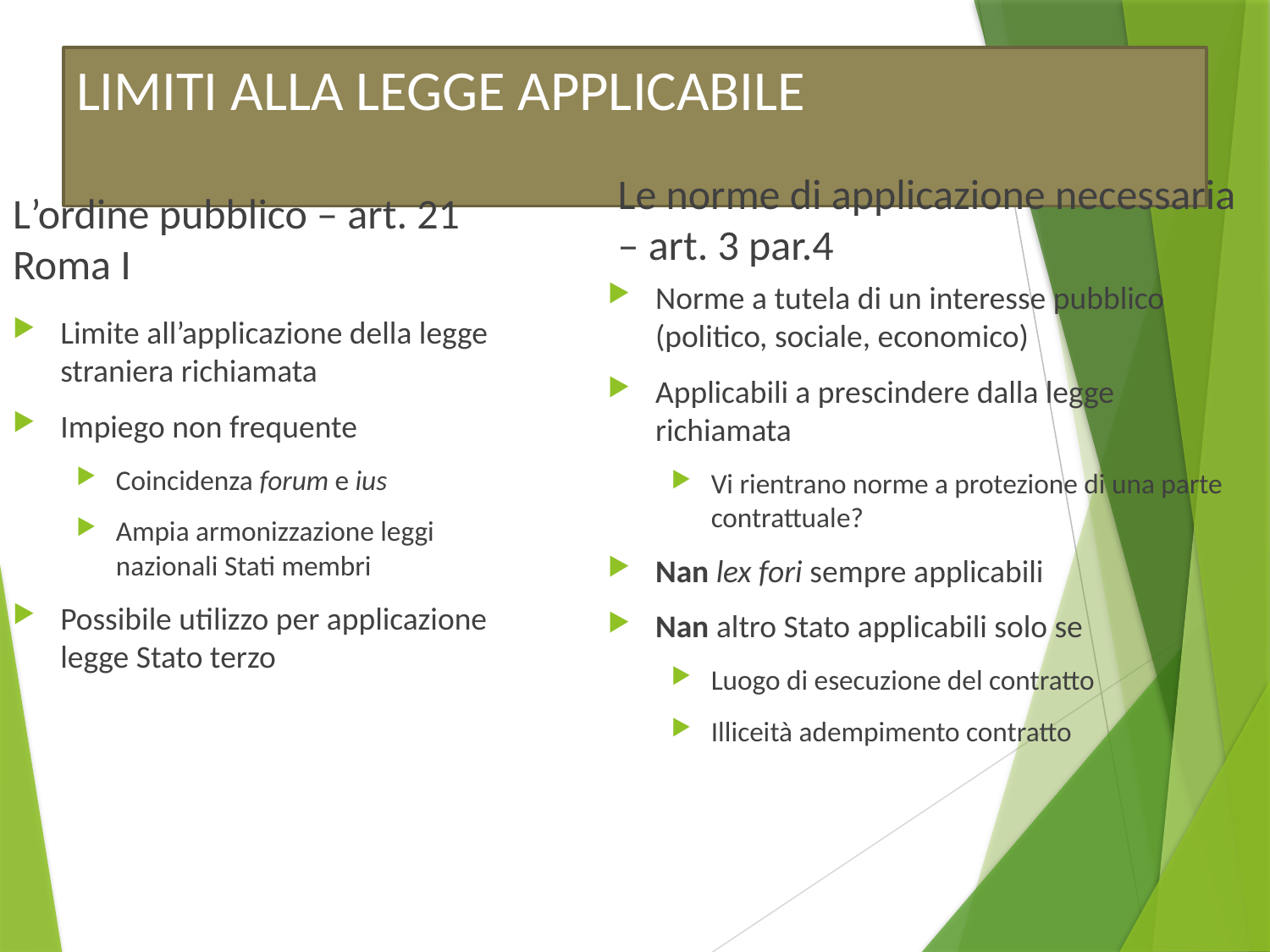

# LIMITI ALLA LEGGE APPLICABILE
L’ordine pubblico – art. 21 Roma I
Le norme di applicazione necessaria – art. 3 par.4
Norme a tutela di un interesse pubblico (politico, sociale, economico)
Applicabili a prescindere dalla legge richiamata
Vi rientrano norme a protezione di una parte contrattuale?
Nan lex fori sempre applicabili
Nan altro Stato applicabili solo se
Luogo di esecuzione del contratto
Illiceità adempimento contratto
Limite all’applicazione della legge straniera richiamata
Impiego non frequente
Coincidenza forum e ius
Ampia armonizzazione leggi nazionali Stati membri
Possibile utilizzo per applicazione legge Stato terzo